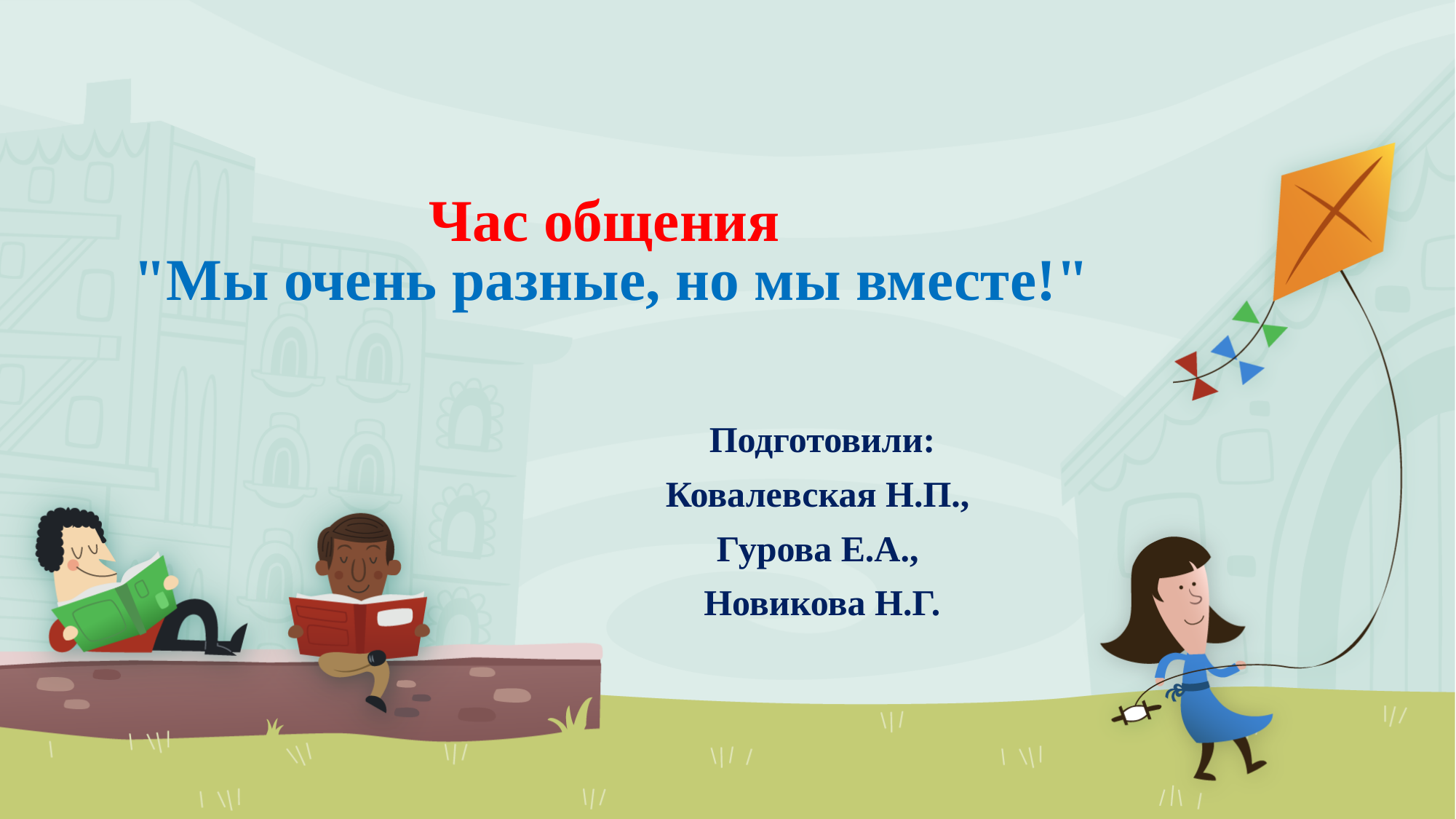

# Час общения "Мы очень разные, но мы вместе!"
Подготовили:
Ковалевская Н.П.,
Гурова Е.А.,
Новикова Н.Г.